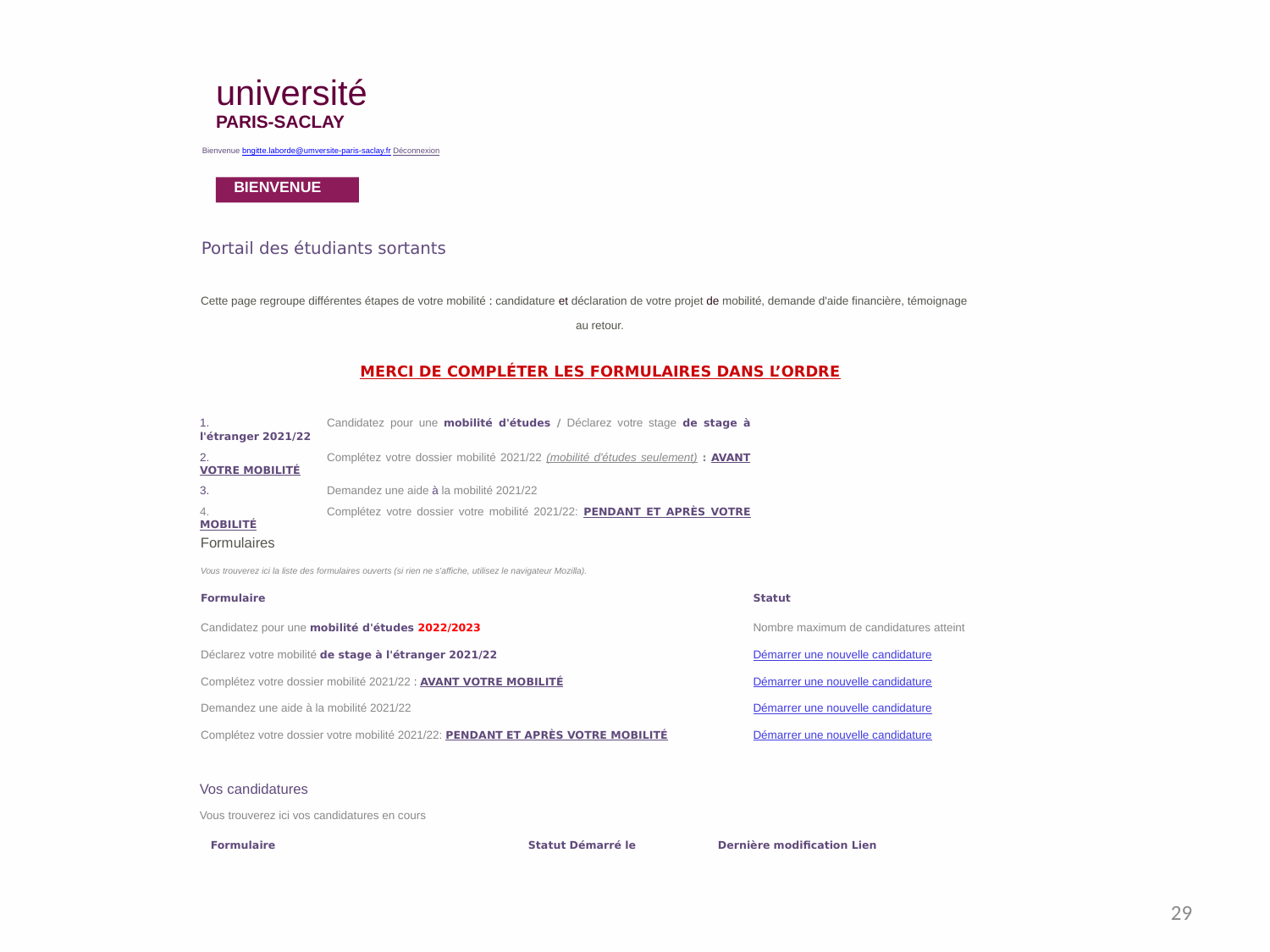

université
PARIS-SACLAY
Bienvenue bngitte.laborde@umversite-paris-saclay.fr Déconnexion
BIENVENUE
Portail des étudiants sortants
Cette page regroupe différentes étapes de votre mobilité : candidature et déclaration de votre projet de mobilité, demande d'aide financière, témoignage
au retour.
MERCI DE COMPLÉTER LES FORMULAIRES DANS L’ORDRE
1.	Candidatez pour une mobilité d'études / Déclarez votre stage de stage à l'étranger 2021/22
2.	Complétez votre dossier mobilité 2021/22 (mobilité d'études seulement) : AVANT VOTRE MOBILITÉ
3.	Demandez une aide à la mobilité 2021/22
4.	Complétez votre dossier votre mobilité 2021/22: PENDANT ET APRÈS VOTRE MOBILITÉ
Formulaires
Vous trouverez ici la liste des formulaires ouverts (si rien ne s'affiche, utilisez le navigateur Mozilla).
| Formulaire | Statut |
| --- | --- |
| Candidatez pour une mobilité d'études 2022/2023 | Nombre maximum de candidatures atteint |
| Déclarez votre mobilité de stage à l'étranger 2021/22 | Démarrer une nouvelle candidature |
| Complétez votre dossier mobilité 2021/22 : AVANT VOTRE MOBILITÉ | Démarrer une nouvelle candidature |
| Demandez une aide à la mobilité 2021/22 | Démarrer une nouvelle candidature |
| Complétez votre dossier votre mobilité 2021/22: PENDANT ET APRÈS VOTRE MOBILITÉ | Démarrer une nouvelle candidature |
Vos candidatures
Vous trouverez ici vos candidatures en cours
Formulaire
Statut Démarré le
Dernière modification Lien
29